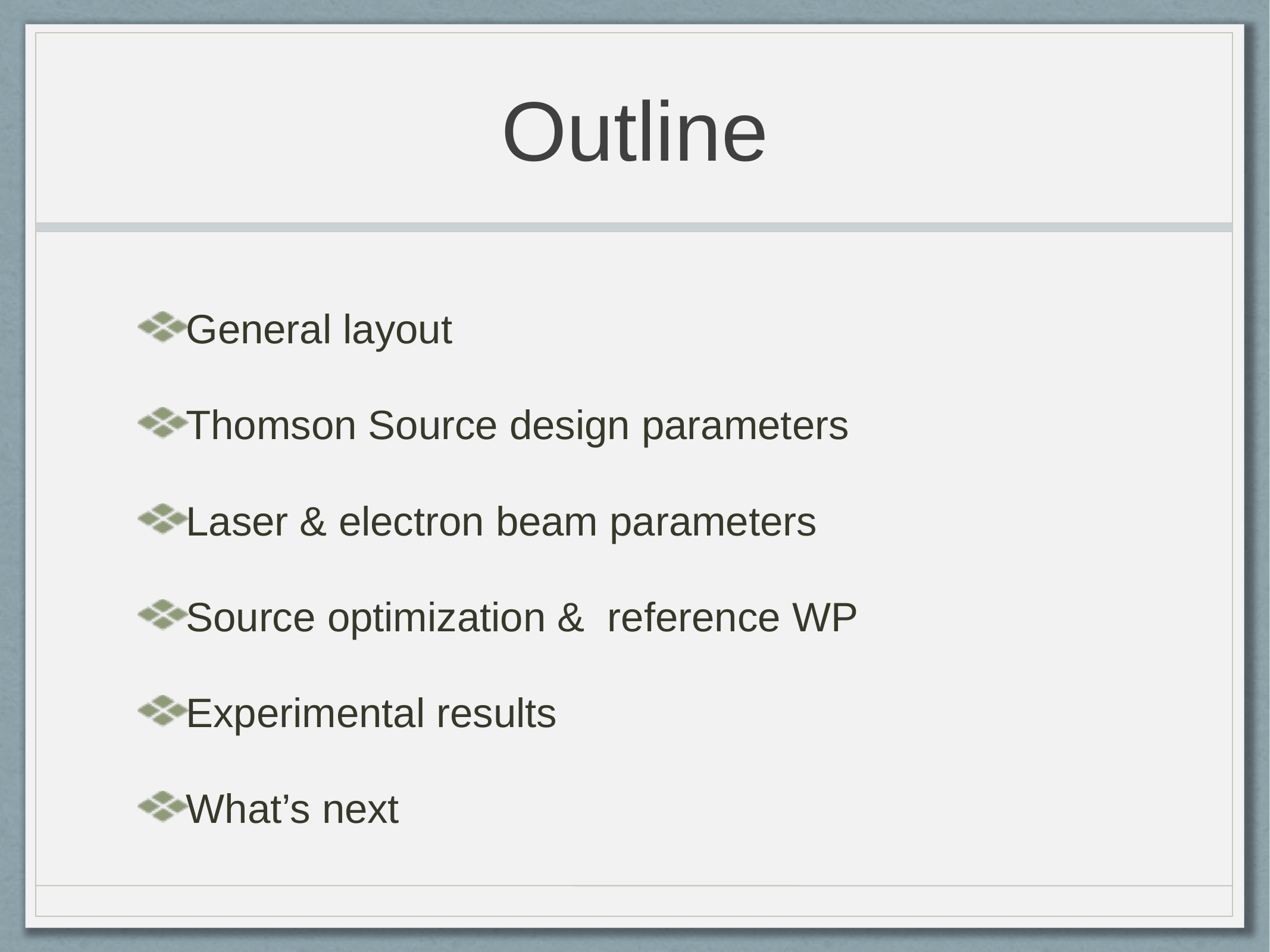

# Outline
General layout
Thomson Source design parameters
Laser & electron beam parameters
Source optimization &  reference WP
Experimental results
What’s next